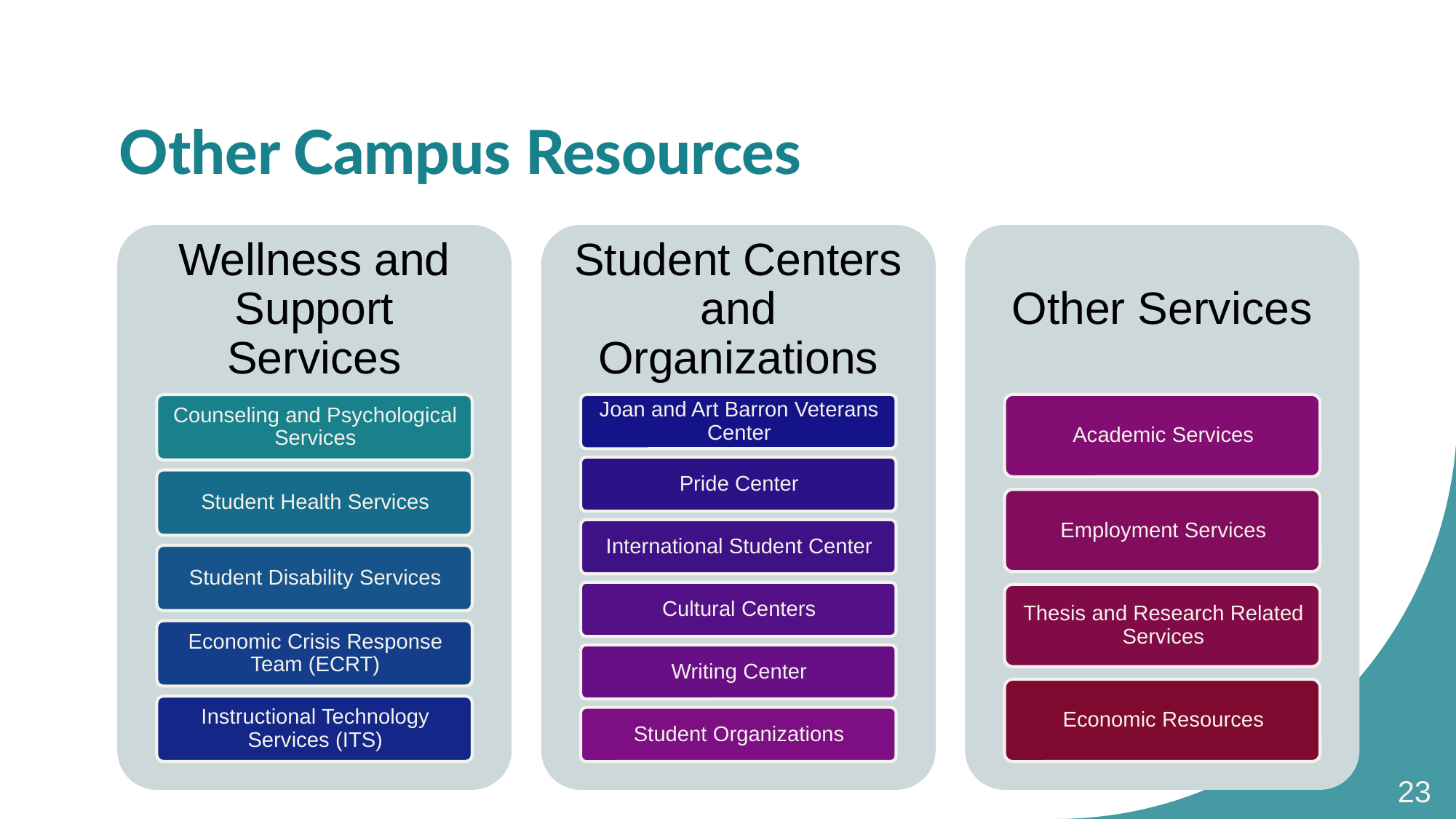

# Other Campus Resources
Wellness and Support Services
Counseling and Psychological Services
Student Health Services
Student Disability Services
Economic Crisis Response Team (ECRT)
Instructional Technology Services (ITS)
Student Centers and Organizations
Joan and Art Barron Veterans Center
Pride Center
International Student Center
Cultural Centers
Writing Center
Student Organizations
Other Services
Academic Services
Employment Services
Thesis and Research Related Services
Economic Resources
23